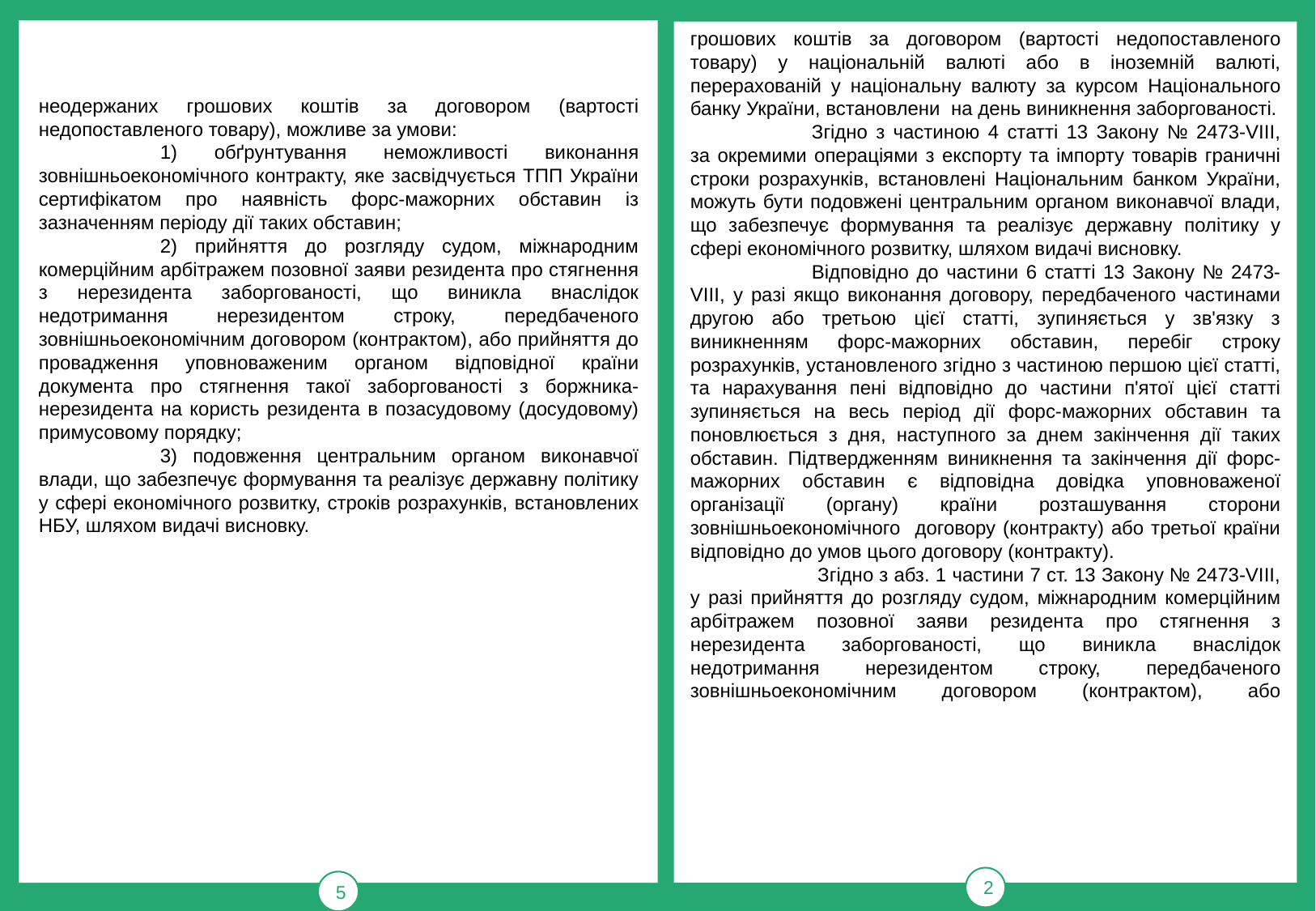

5
грошових коштів за договором (вартості недопоставленого товару) у національній валюті або в іноземній валюті, перерахованій у національну валюту за курсом Національного банку України, встановлени  на день виникнення заборгованості.
	Згідно з частиною 4 статті 13 Закону № 2473-VIII, за окремими операціями з експорту та імпорту товарів граничні строки розрахунків, встановлені Національним банком України, можуть бути подовжені центральним органом виконавчої влади, що забезпечує формування та реалізує державну політику у сфері економічного розвитку, шляхом видачі висновку.
	Відповідно до частини 6 статті 13 Закону № 2473-VIII, у разі якщо виконання договору, передбаченого частинами другою або третьою цієї статті, зупиняється у зв'язку з виникненням форс-мажорних обставин, перебіг строку розрахунків, установленого згідно з частиною першою цієї статті, та нарахування пені відповідно до частини п'ятої цієї статті зупиняється на весь період дії форс-мажорних обставин та поновлюється з дня, наступного за днем закінчення дії таких обставин. Підтвердженням виникнення та закінчення дії форс-мажорних обставин є відповідна довідка уповноваженої організації (органу) країни розташування сторони зовнішньоекономічного  договору (контракту) або третьої країни відповідно до умов цього договору (контракту).
	 Згідно з абз. 1 частини 7 ст. 13 Закону № 2473-VIII, у разі прийняття до розгляду судом, міжнародним комерційним арбітражем позовної заяви резидента про стягнення з нерезидента заборгованості, що виникла внаслідок недотримання нерезидентом строку, передбаченого зовнішньоекономічним договором (контрактом), або

2

неодержаних грошових коштів за договором (вартості недопоставленого товару), можливе за умови:
	1) обґрунтування неможливості виконання зовнішньоекономічного контракту, яке засвідчується ТПП України сертифікатом про наявність форс-мажорних обставин із зазначенням періоду дії таких обставин;
	2) прийняття до розгляду судом, міжнародним комерційним арбітражем позовної заяви резидента про стягнення з нерезидента заборгованості, що виникла внаслідок недотримання нерезидентом строку, передбаченого зовнішньоекономічним договором (контрактом), або прийняття до провадження уповноваженим органом відповідної країни документа про стягнення такої заборгованості з боржника-нерезидента на користь резидента в позасудовому (досудовому) примусовому порядку;
	3) подовження центральним органом виконавчої влади, що забезпечує формування та реалізує державну політику у сфері економічного розвитку, строків розрахунків, встановлених НБУ, шляхом видачі висновку.